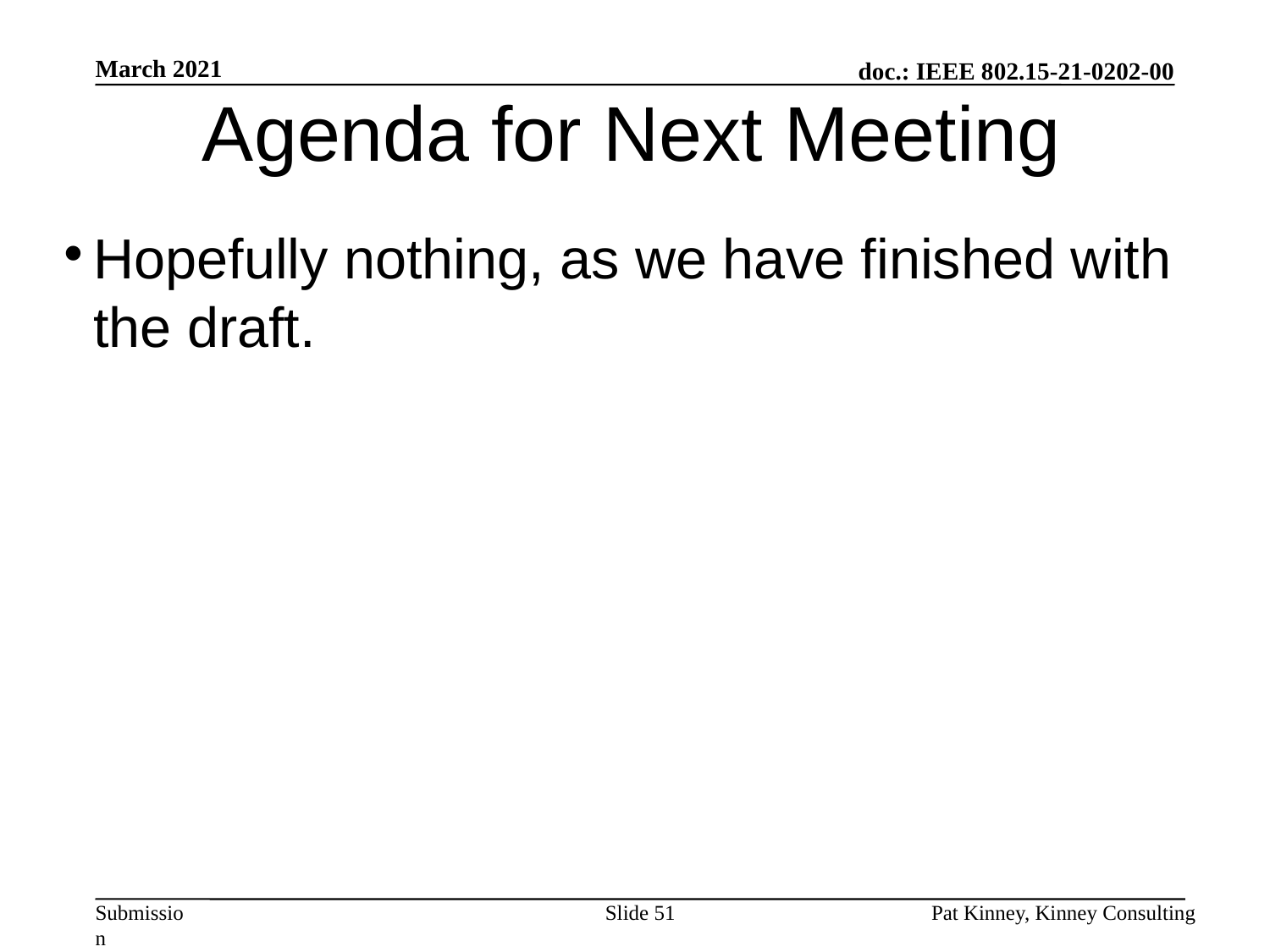

March 2021
Agenda for Next Meeting

Hopefully nothing, as we have finished with the draft.
Slide 51
Pat Kinney, Kinney Consulting